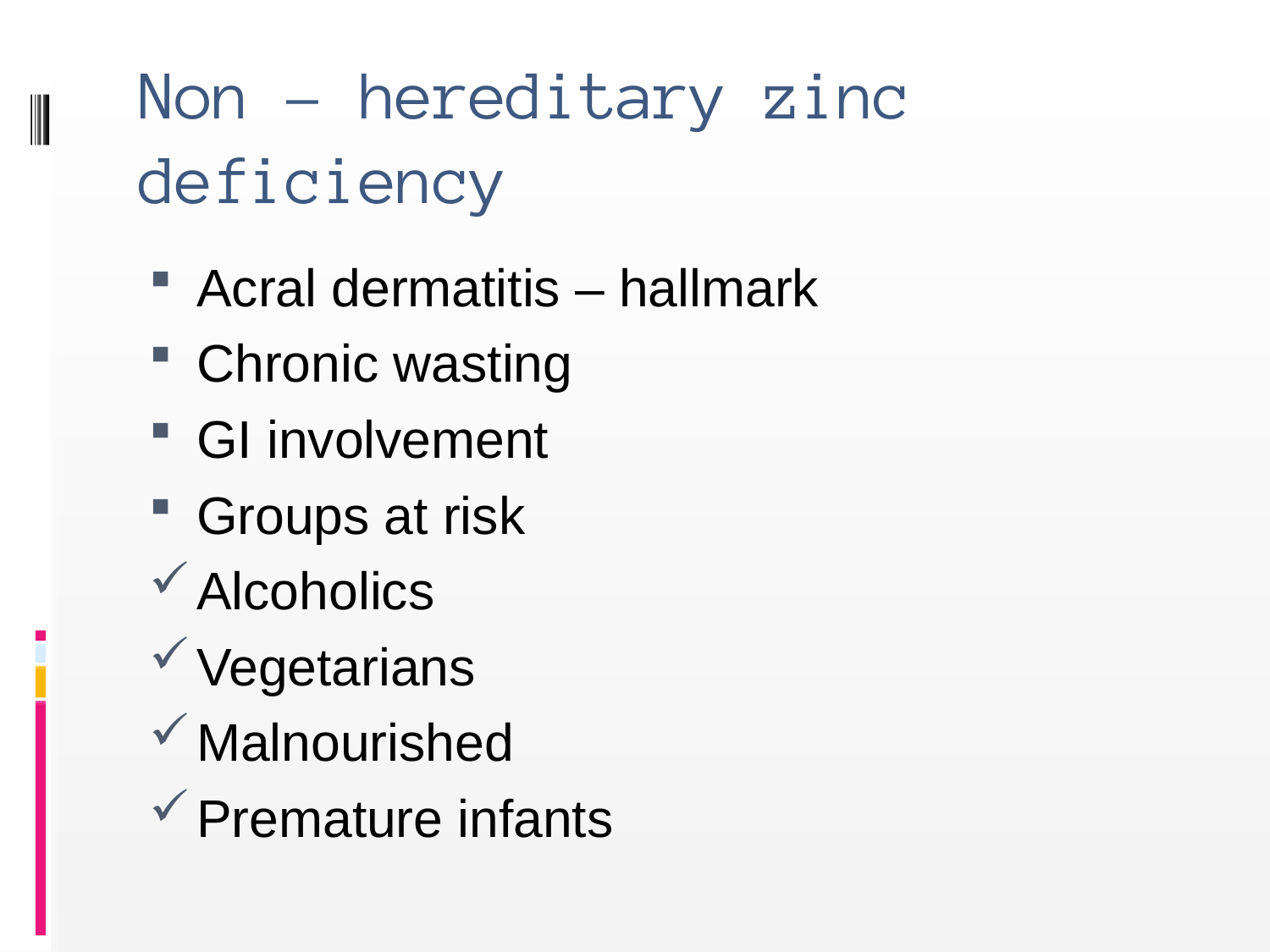

# Non – hereditary zinc deficiency
Acral dermatitis – hallmark
Chronic wasting
GI involvement
Groups at risk
Alcoholics
Vegetarians
Malnourished
Premature infants